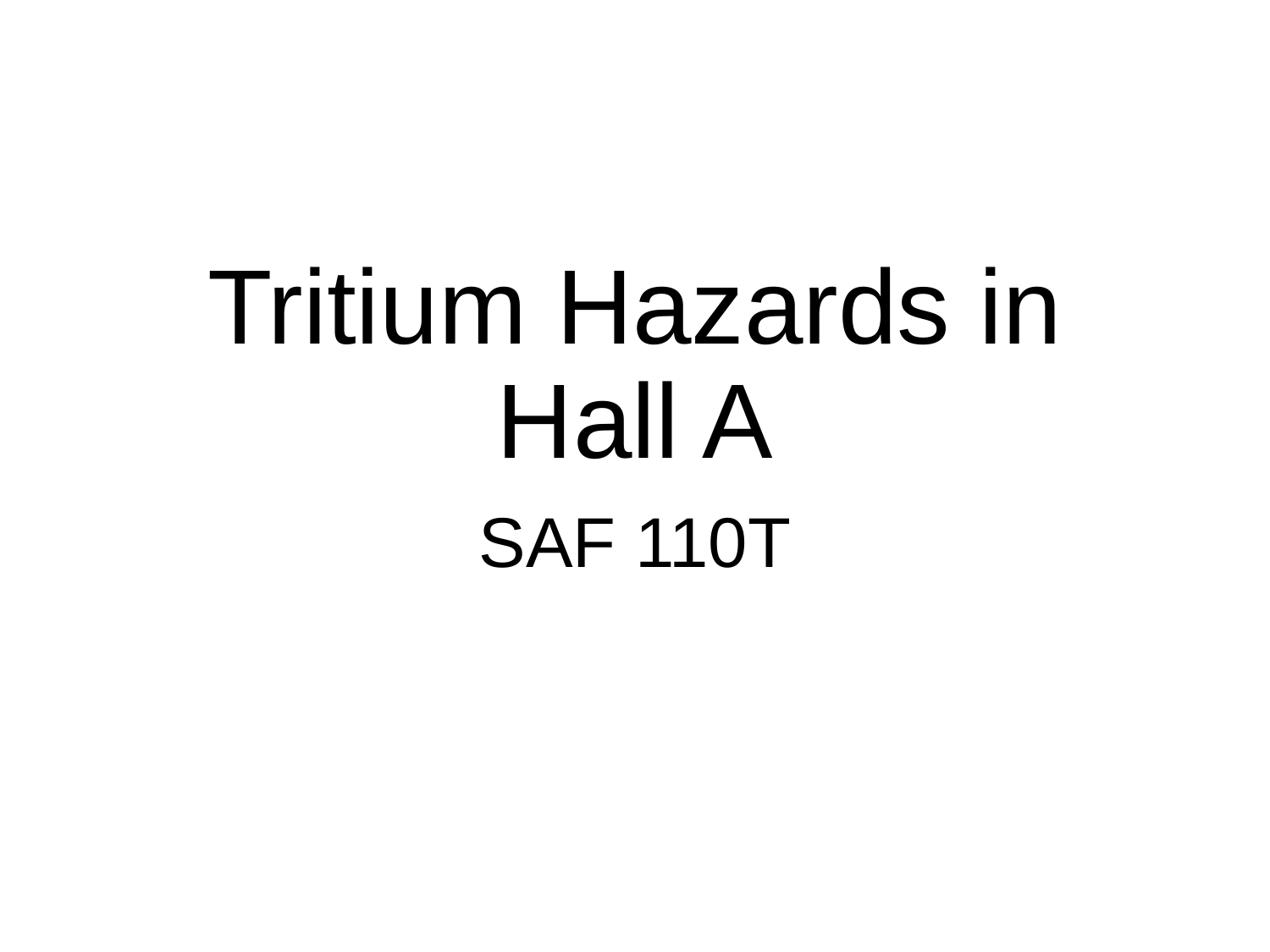

# Tritium Hazards in Hall A
SAF 110T